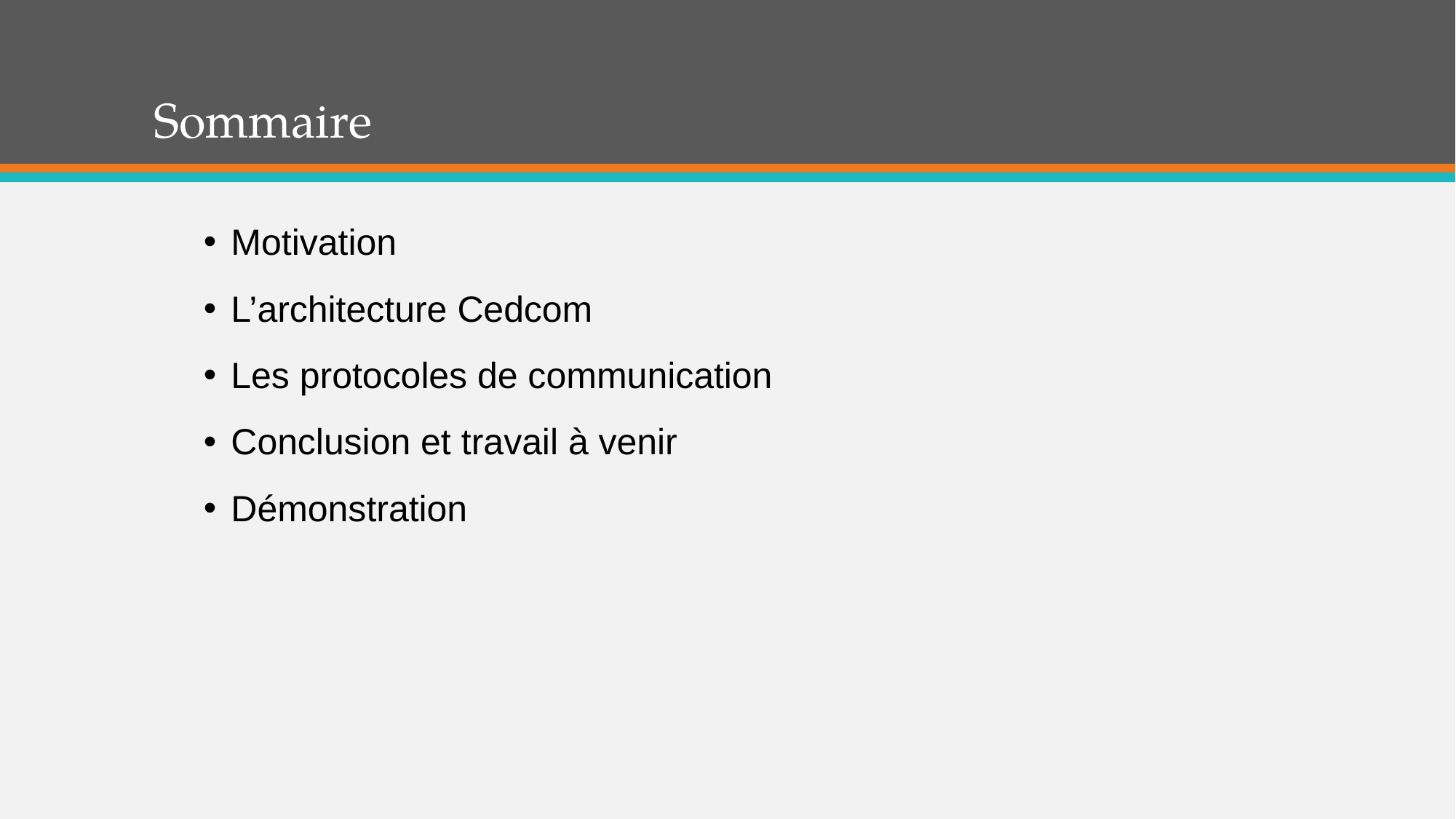

# Sommaire
Motivation
L’architecture Cedcom
Les protocoles de communication
Conclusion et travail à venir
Démonstration